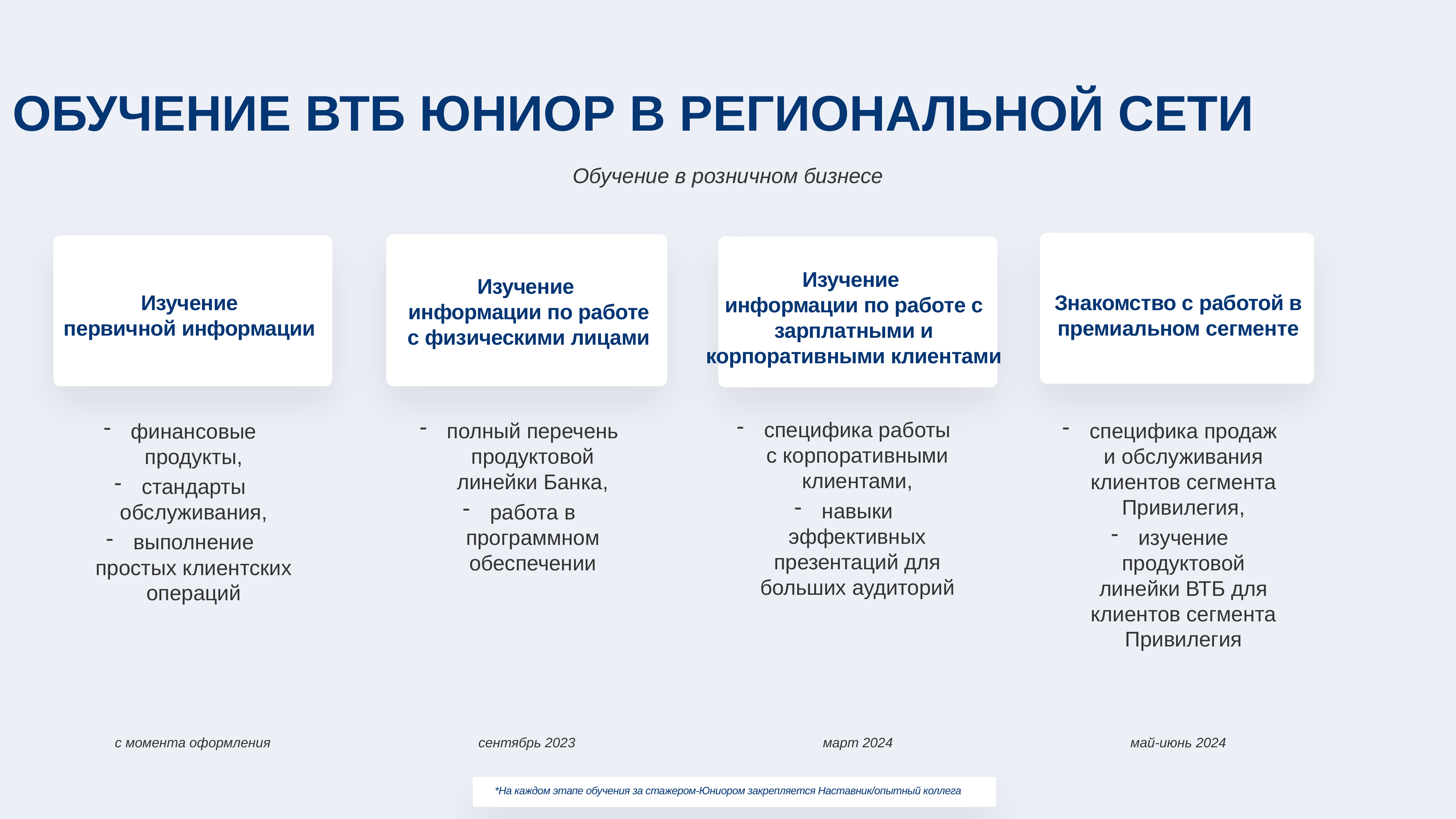

обучение втб юниор в региональной сети
Обучение в розничном бизнесе

Изучение
информации по работе с зарплатными и корпоративными клиентами
Изучение
информации по работе с физическими лицами
Изучение
первичной информации
Знакомство с работой в премиальном сегменте
специфика работы с корпоративными клиентами,
навыки эффективных презентаций для больших аудиторий
полный перечень продуктовой линейки Банка,
работа в программном обеспечении

специфика продаж и обслуживания клиентов сегмента Привилегия,
изучение продуктовой линейки ВТБ для клиентов сегмента Привилегия
финансовые продукты,
стандарты обслуживания,
выполнение простых клиентских операций

с момента оформления
сентябрь 2023
март 2024
май-июнь 2024

*На каждом этапе обучения за стажером-Юниором закрепляется Наставник/опытный коллега